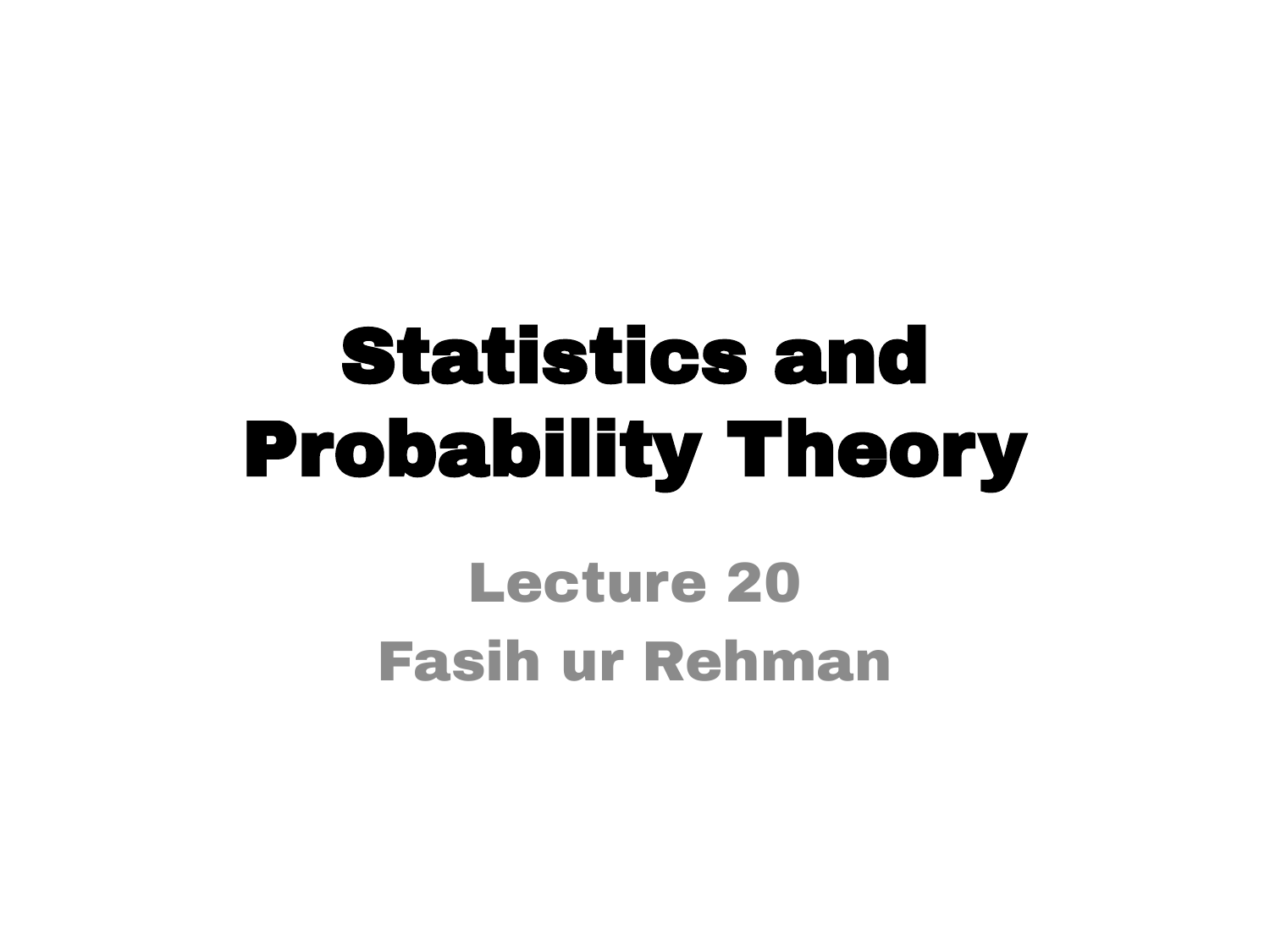

# Statistics and Probability Theory
Lecture 20
Fasih ur Rehman